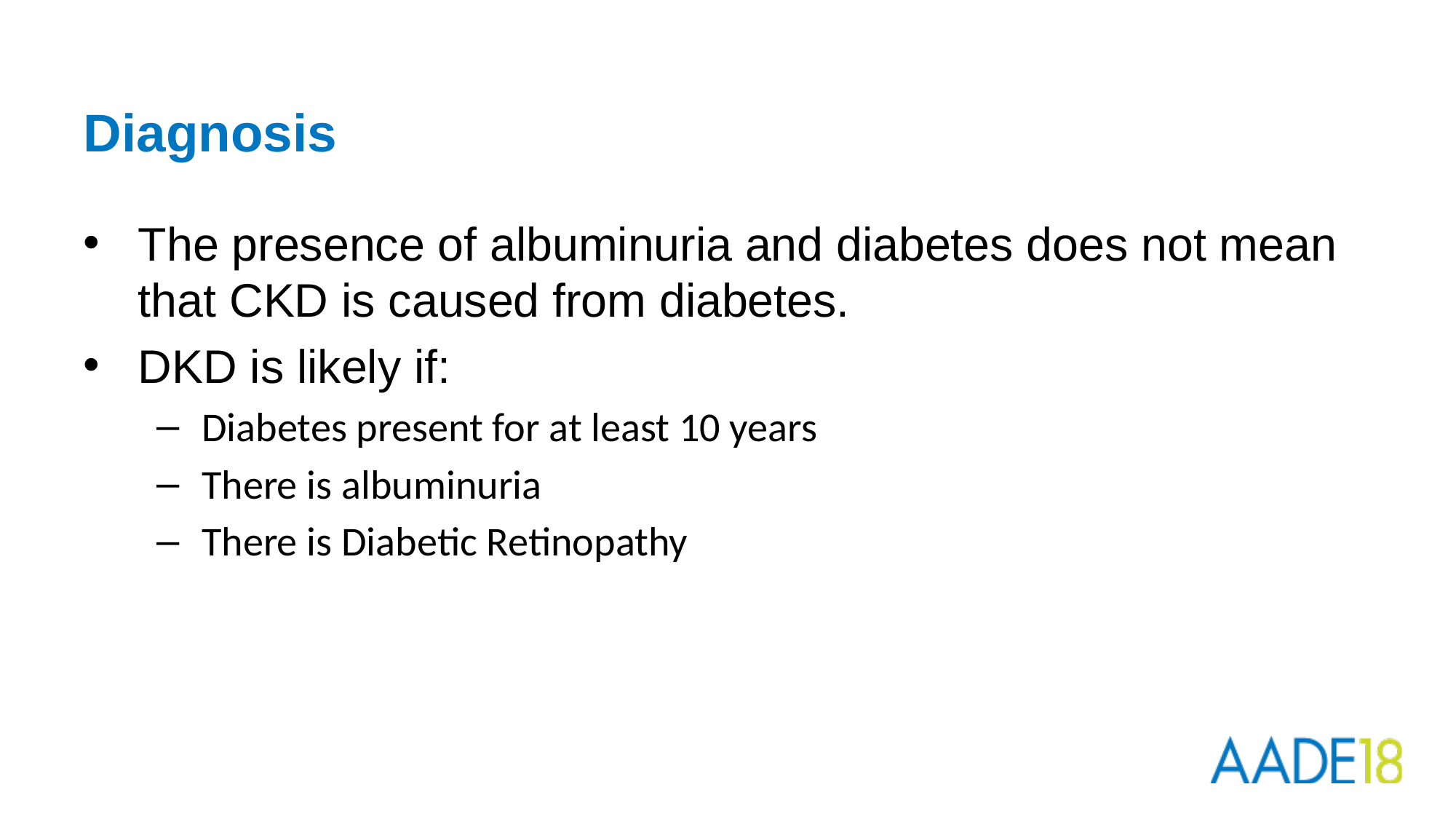

# Diagnosis
The presence of albuminuria and diabetes does not mean that CKD is caused from diabetes.
DKD is likely if:
Diabetes present for at least 10 years
There is albuminuria
There is Diabetic Retinopathy